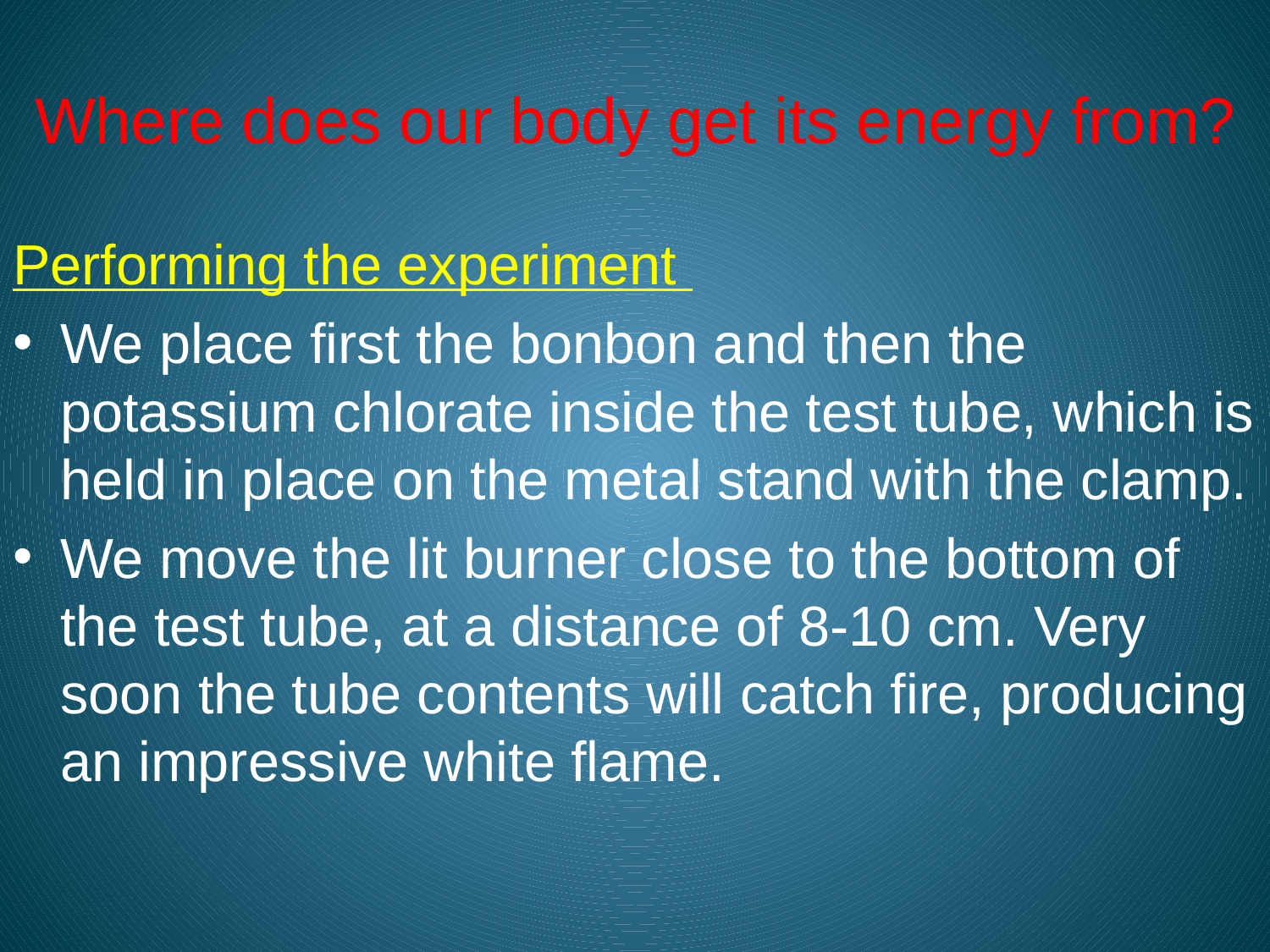

# Where does our body get its energy from?
Performing the experiment
We place first the bonbon and then the potassium chlorate inside the test tube, which is held in place on the metal stand with the clamp.
We move the lit burner close to the bottom of the test tube, at a distance of 8-10 cm. Very soon the tube contents will catch fire, producing an impressive white flame.